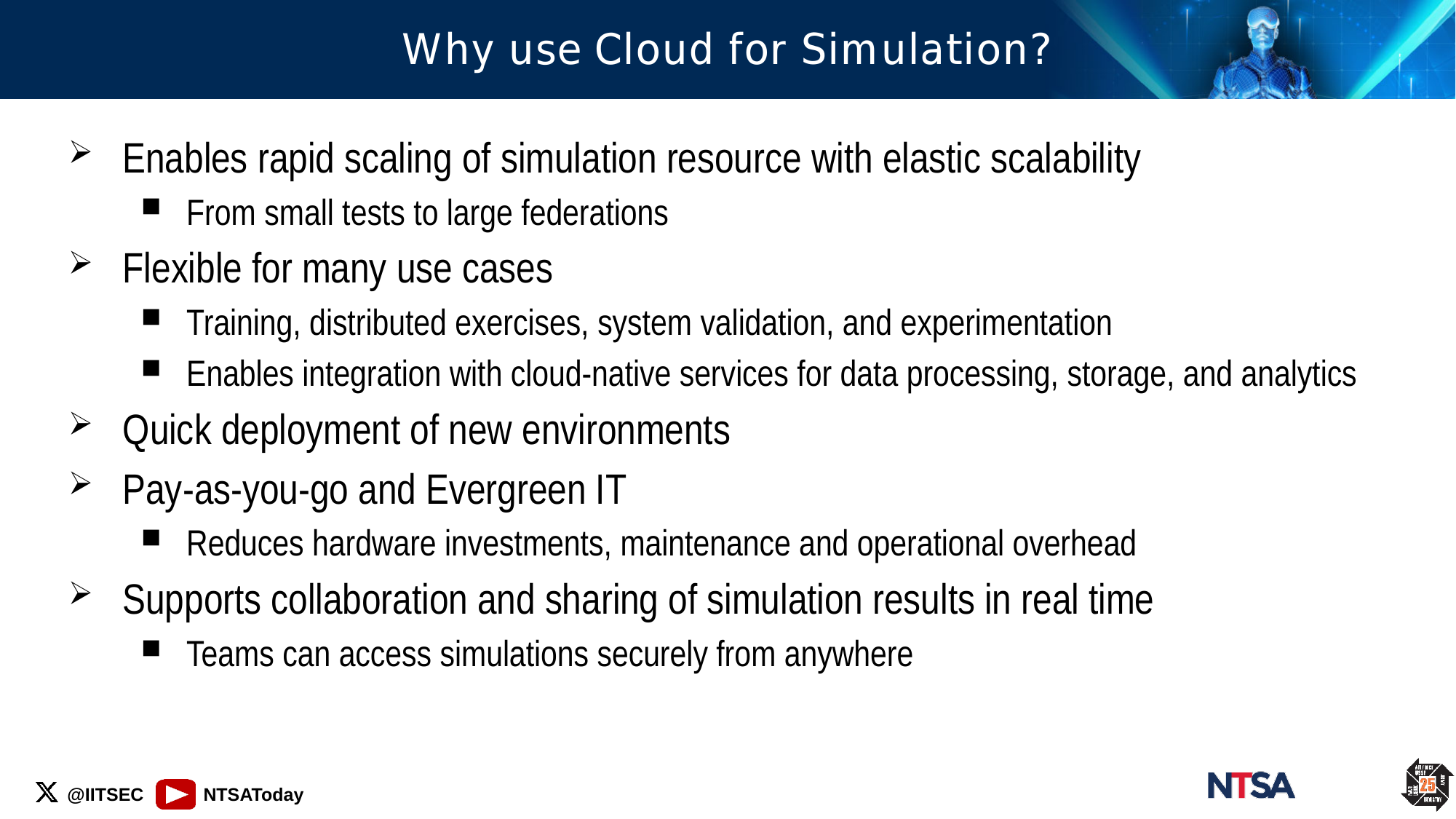

# Why use Cloud for Simulation?
Enables rapid scaling of simulation resource with elastic scalability
From small tests to large federations
Flexible for many use cases
Training, distributed exercises, system validation, and experimentation
Enables integration with cloud-native services for data processing, storage, and analytics
Quick deployment of new environments
Pay-as-you-go and Evergreen IT
Reduces hardware investments, maintenance and operational overhead
Supports collaboration and sharing of simulation results in real time
Teams can access simulations securely from anywhere